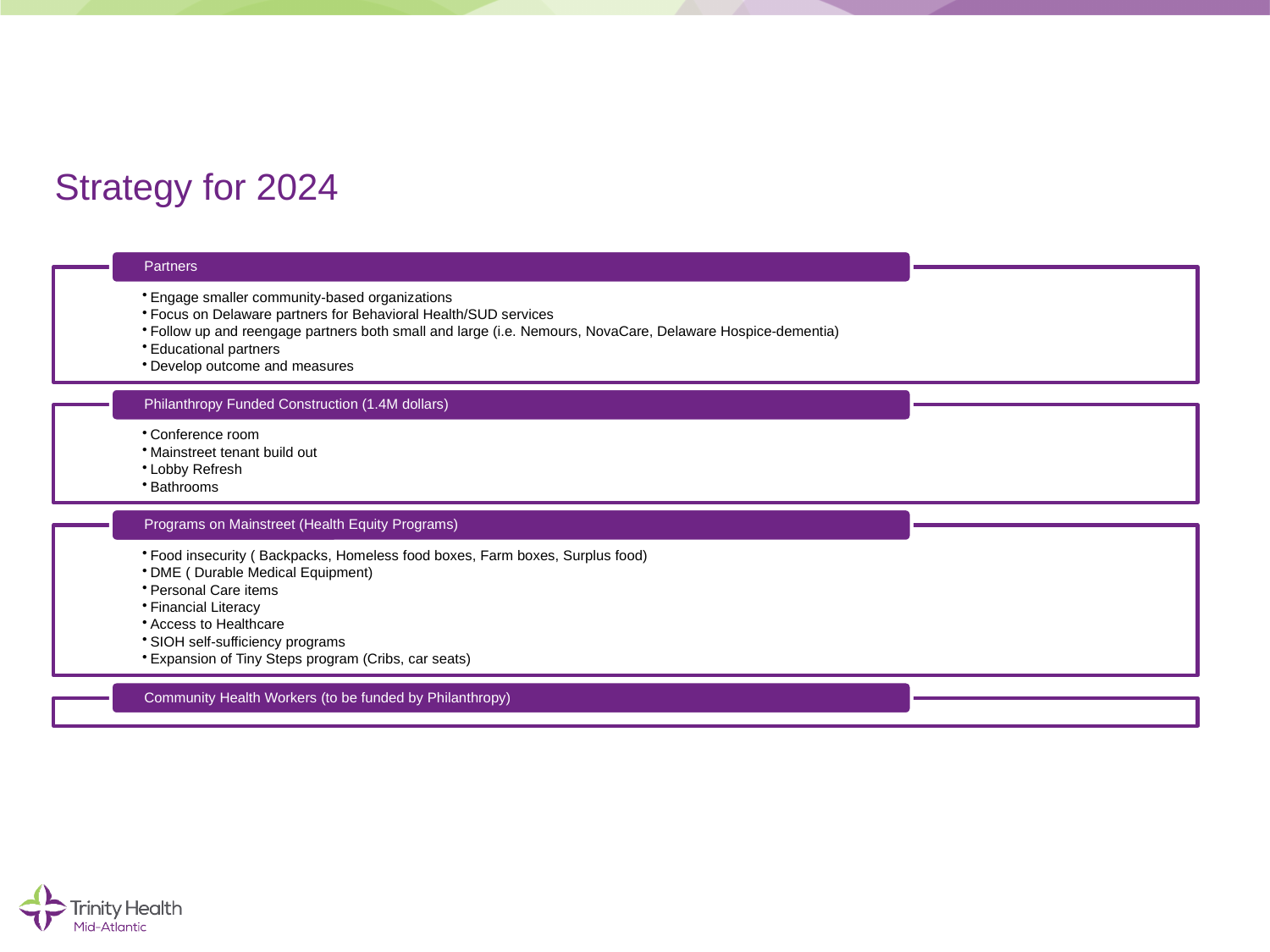

# Strategy for 2024
Engage smaller community-based organizations
Focus on Delaware partners for Behavioral Health/SUD services
Follow up and reengage partners both small and large (i.e. Nemours, NovaCare, Delaware Hospice-dementia)
Educational partners
Develop outcome and measures
Partners
Conference room
Mainstreet tenant build out
Lobby Refresh
Bathrooms
Philanthropy Funded Construction (1.4M dollars)
Food insecurity ( Backpacks, Homeless food boxes, Farm boxes, Surplus food)
DME ( Durable Medical Equipment)
Personal Care items
Financial Literacy
Access to Healthcare
SIOH self-sufficiency programs
Expansion of Tiny Steps program (Cribs, car seats)
Programs on Mainstreet (Health Equity Programs)
Community Health Workers (to be funded by Philanthropy)